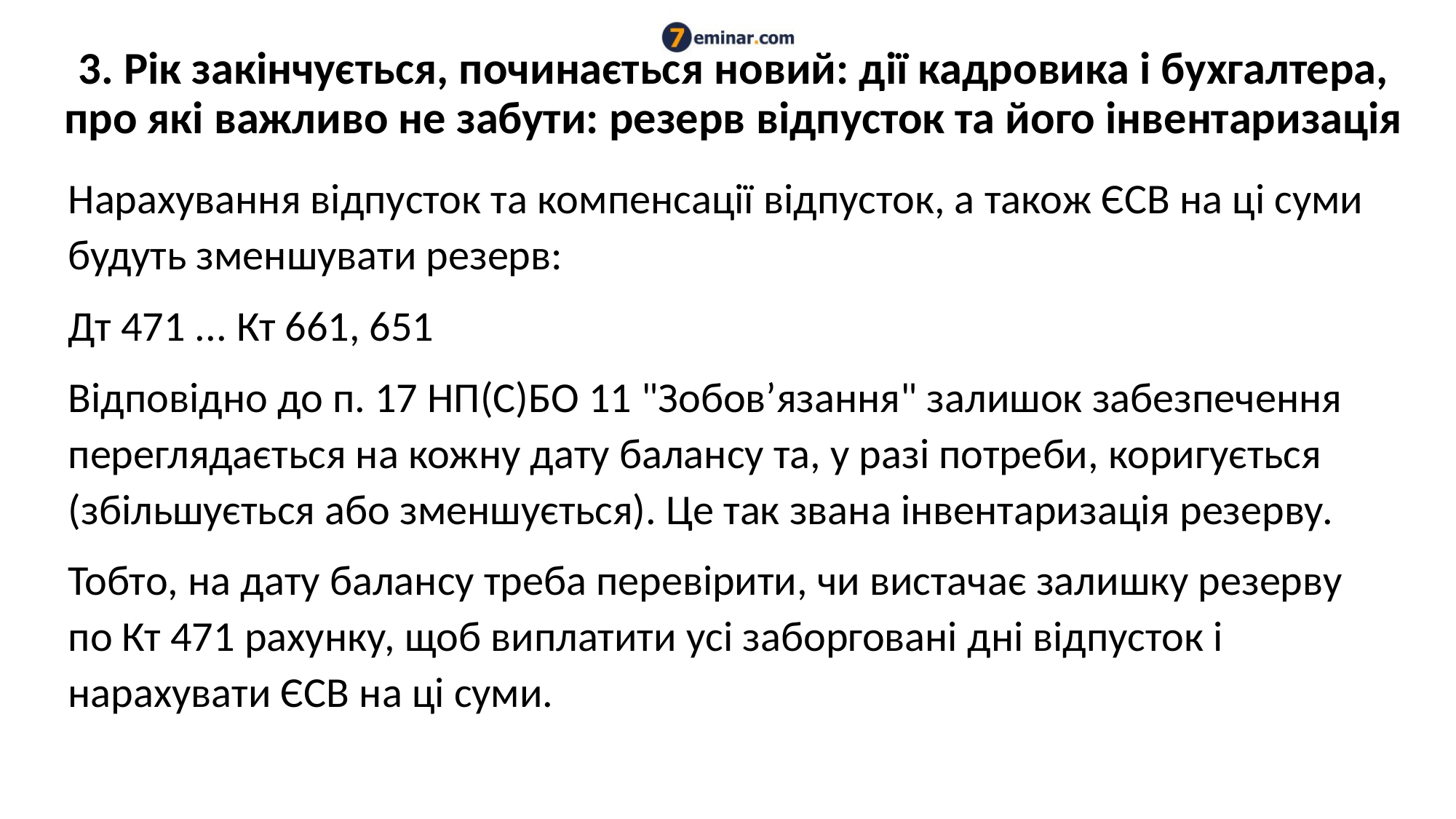

# 3. Рік закінчується, починається новий: дії кадровика і бухгалтера, про які важливо не забути: резерв відпусток та його інвентаризація
Нарахування відпусток та компенсації відпусток, а також ЄСВ на ці суми будуть зменшувати резерв:
Дт 471 ... Кт 661, 651
Відповідно до п. 17 НП(С)БО 11 "Зобов’язання" залишок забезпечення переглядається на кожну дату балансу та, у разі потреби, коригується (збільшується або зменшується). Це так звана інвентаризація резерву.
Тобто, на дату балансу треба перевірити, чи вистачає залишку резерву по Кт 471 рахунку, щоб виплатити усі заборговані дні відпусток і нарахувати ЄСВ на ці суми.

30